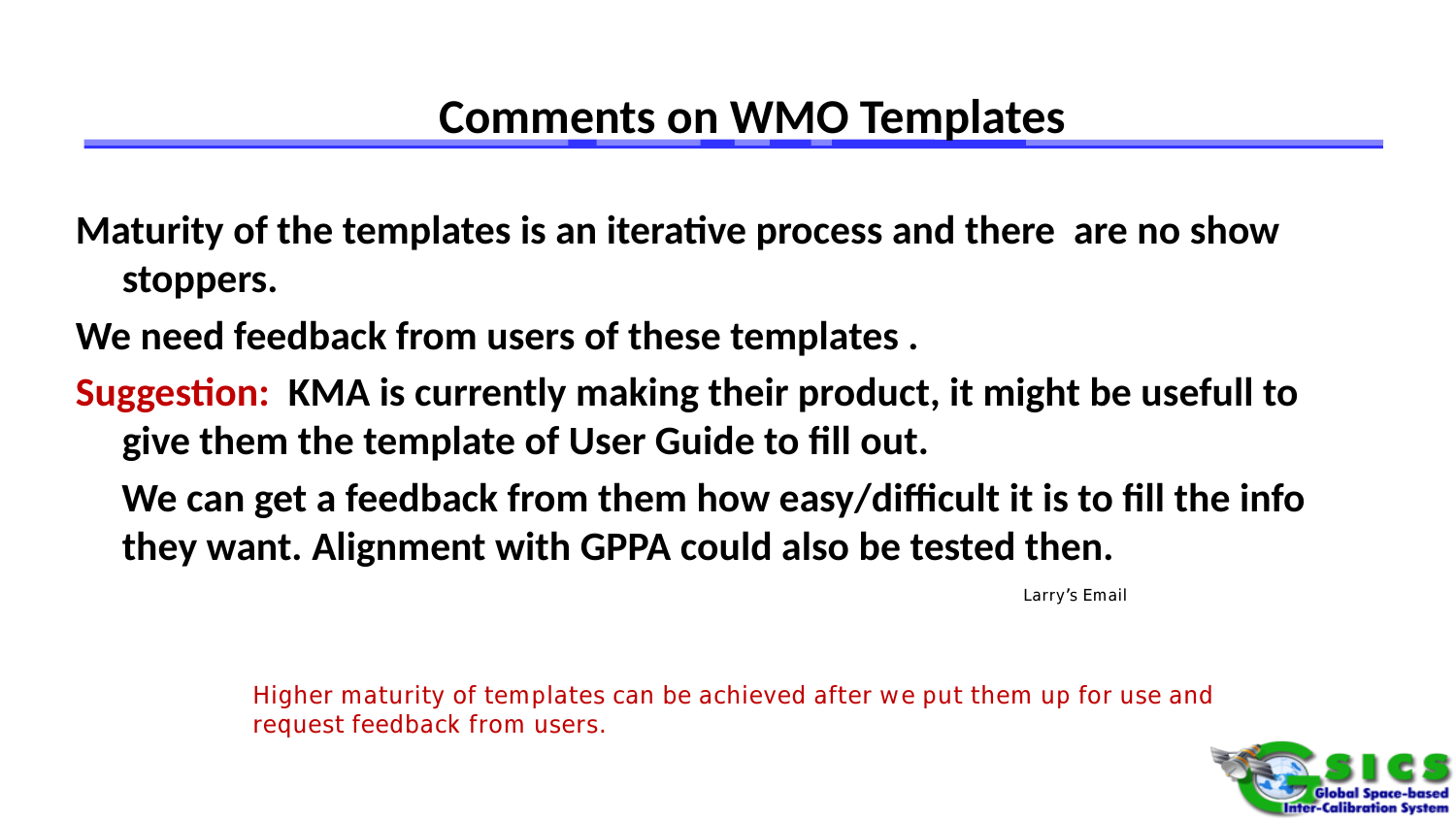

Comments on WMO Templates
Maturity of the templates is an iterative process and there  are no show stoppers.
We need feedback from users of these templates .
Suggestion:  KMA is currently making their product, it might be usefull to give them the template of User Guide to fill out.
     We can get a feedback from them how easy/difficult it is to fill the info they want. Alignment with GPPA could also be tested then.
Larry’s Email
Higher maturity of templates can be achieved after we put them up for use and request feedback from users.